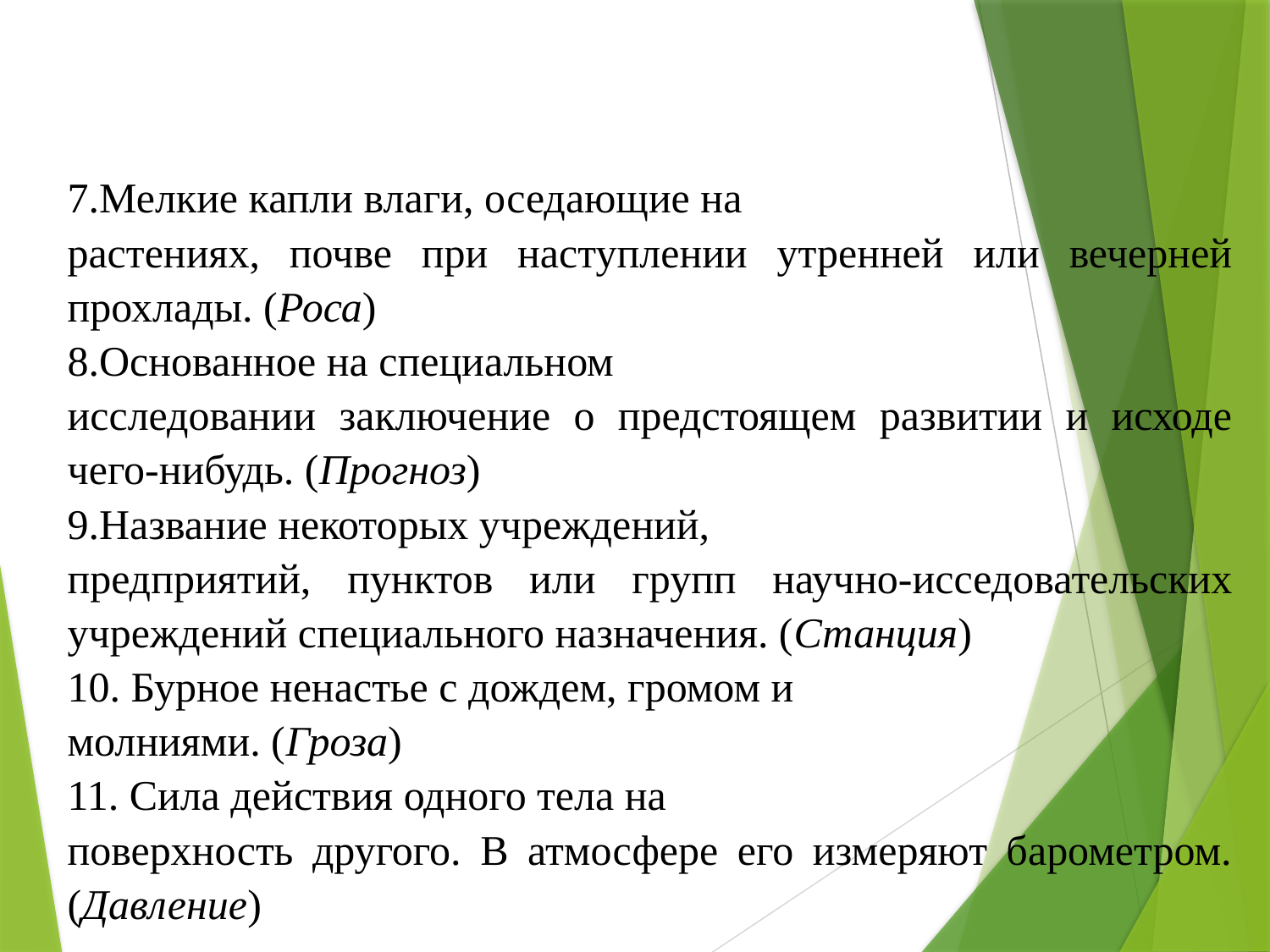

7.Мелкие капли влаги, оседающие на
растениях, почве при наступлении утренней или вечерней прохлады. (Роса)
8.Основанное на специальном
исследовании заключение о предстоящем развитии и исходе чего-нибудь. (Прогноз)
9.Название некоторых учреждений,
предприятий, пунктов или групп научно-исседовательских учреждений специального назначения. (Станция)
10. Бурное ненастье с дождем, громом и
молниями. (Гроза)
11. Сила действия одного тела на
поверхность другого. В атмосфере его измеряют барометром. (Давление)